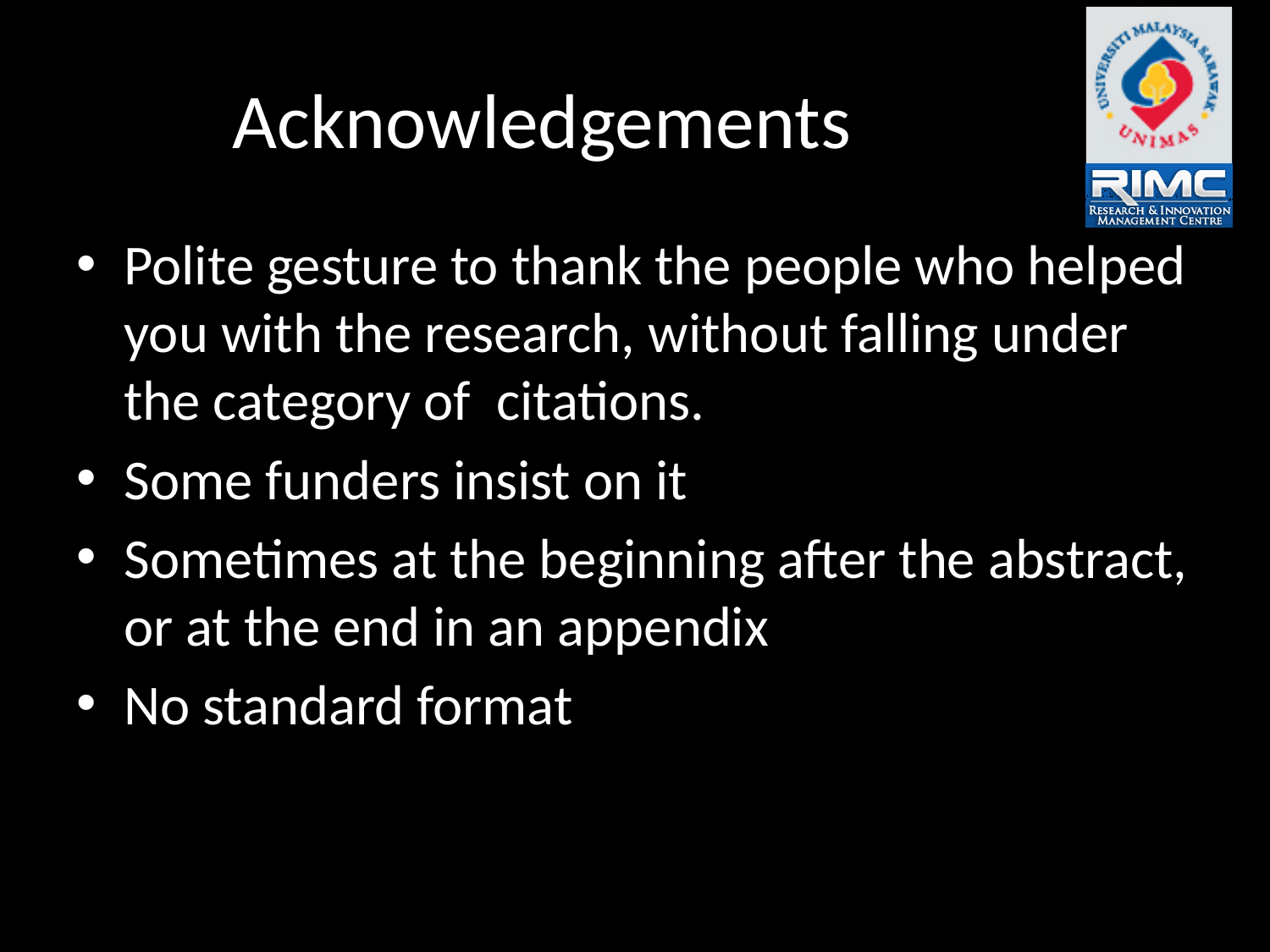

# Acknowledgements
Polite gesture to thank the people who helped you with the research, without falling under the category of  citations.
Some funders insist on it
Sometimes at the beginning after the abstract, or at the end in an appendix
No standard format